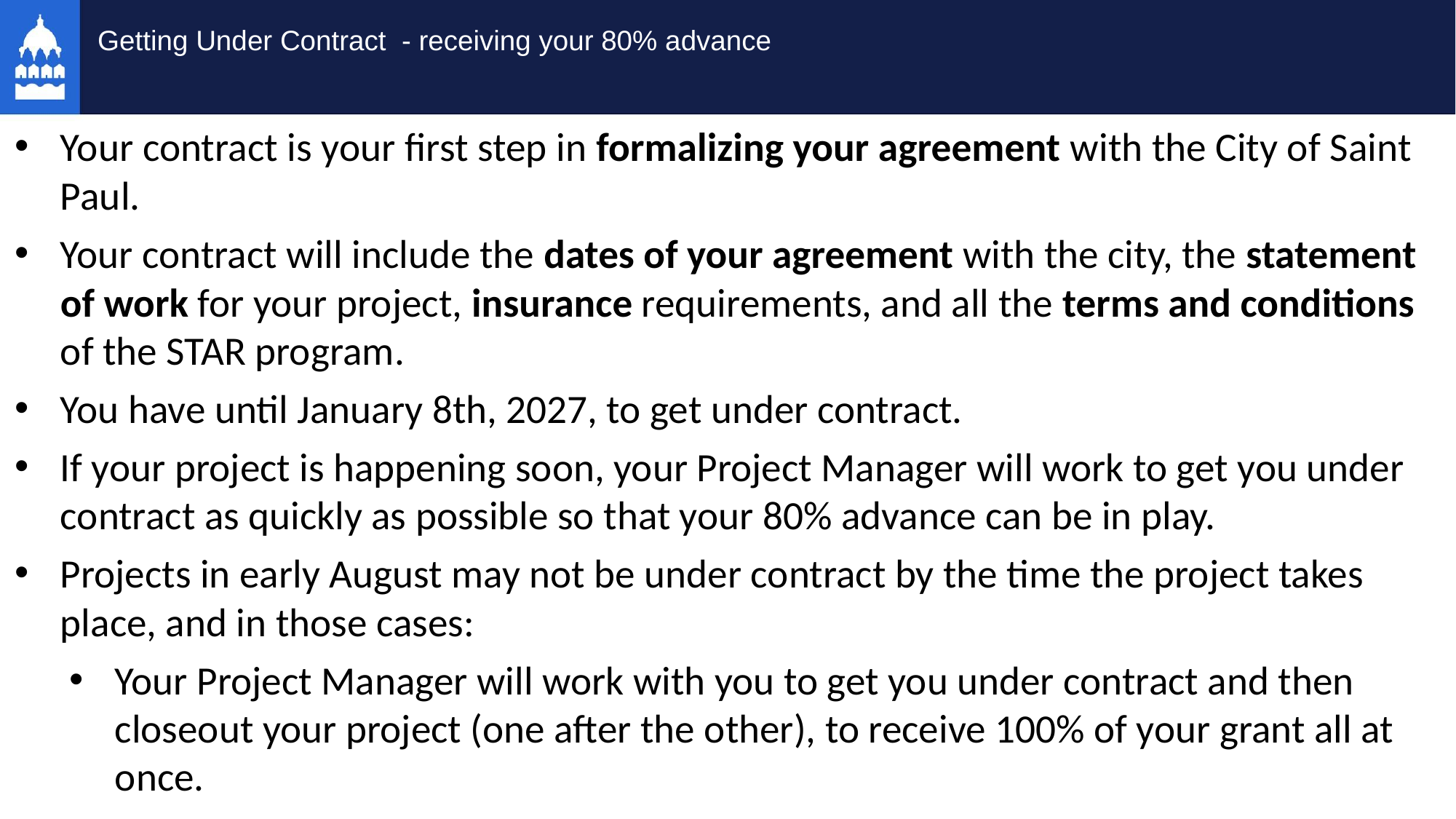

# Getting Under Contract  - receiving your 80% advance

Your contract is your first step in formalizing your agreement with the City of Saint Paul.
Your contract will include the dates of your agreement with the city, the statement of work for your project, insurance requirements, and all the terms and conditions of the STAR program.
You have until January 8th, 2027, to get under contract.
If your project is happening soon, your Project Manager will work to get you under contract as quickly as possible so that your 80% advance can be in play.
Projects in early August may not be under contract by the time the project takes place, and in those cases:
Your Project Manager will work with you to get you under contract and then closeout your project (one after the other), to receive 100% of your grant all at once.

A sample contract, statement of work, insurance requirements, and other resource documents can be found online at stpaul.gov/nstar-recipients.